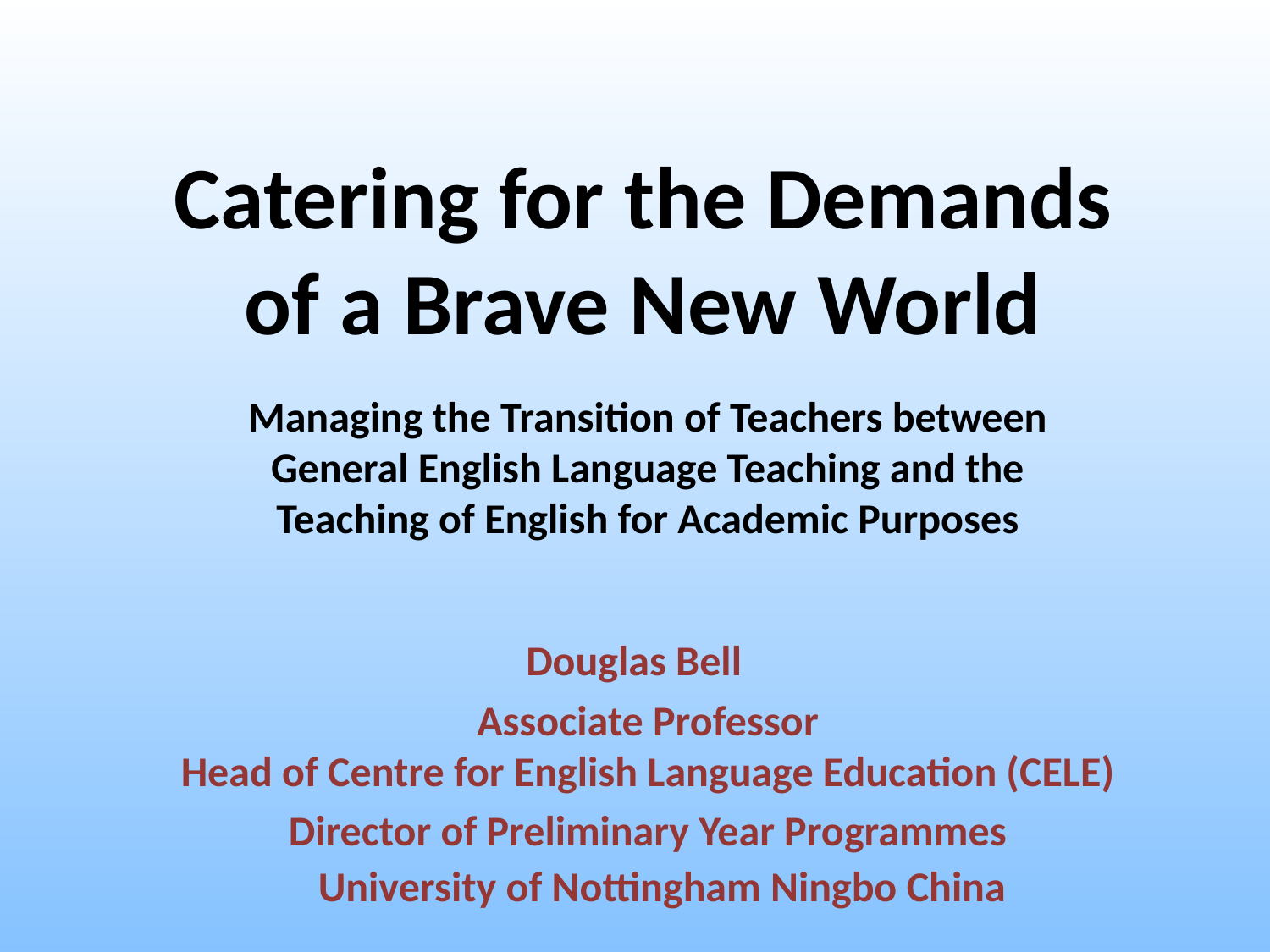

Catering for the Demands of a Brave New World
Managing the Transition of Teachers between General English Language Teaching and the Teaching of English for Academic Purposes
Douglas Bell
Associate Professor
Head of Centre for English Language Education (CELE)

Director of Preliminary Year Programmes
University of Nottingham Ningbo China